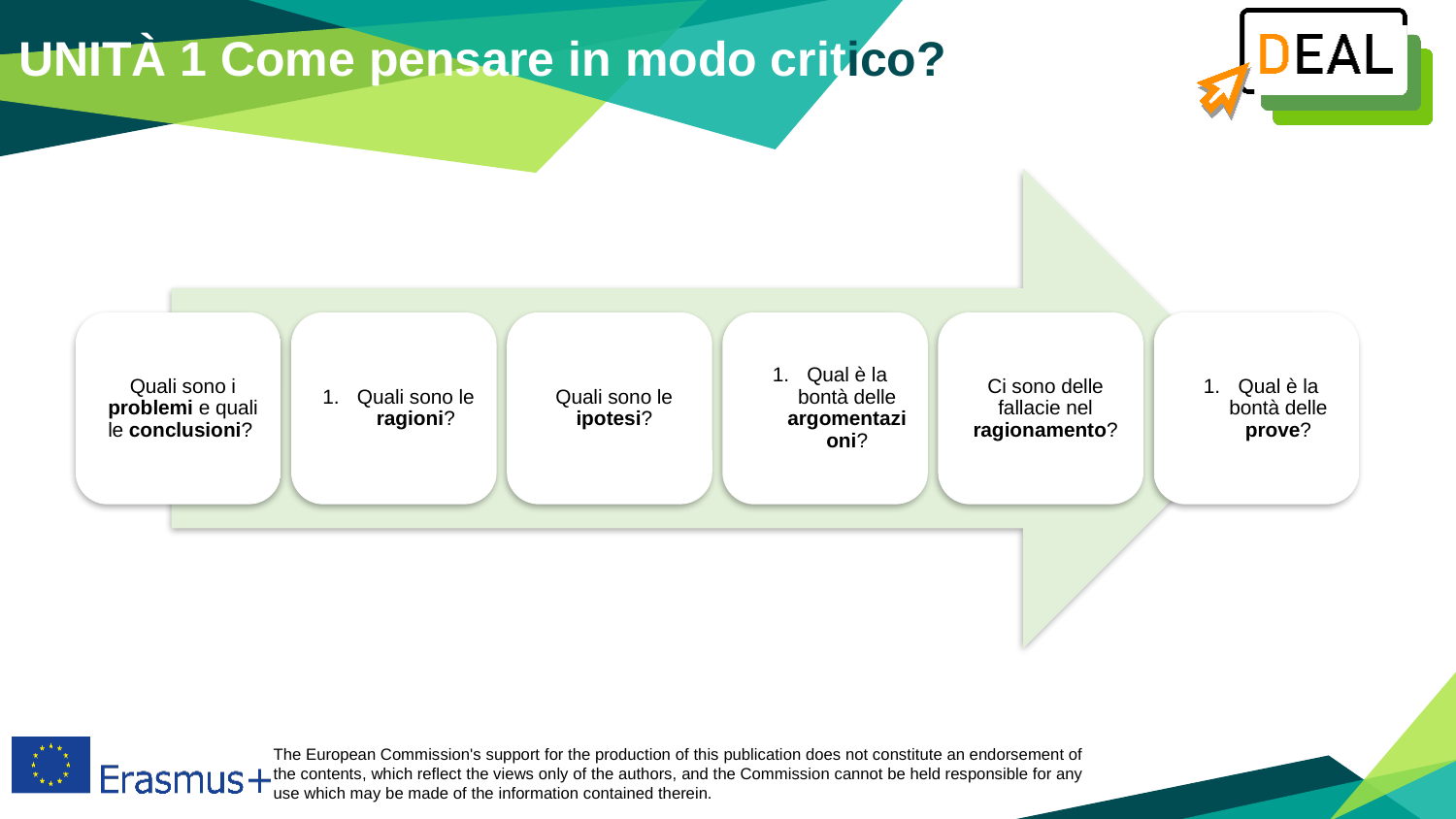

UNITÀ 1 Come pensare in modo critico?​
Quali sono i problemi e quali le conclusioni?
Quali sono le ragioni?
Quali sono le ipotesi?
Qual è la bontà delle argomentazioni?
Ci sono delle fallacie nel ragionamento?
Qual è la bontà delle prove?